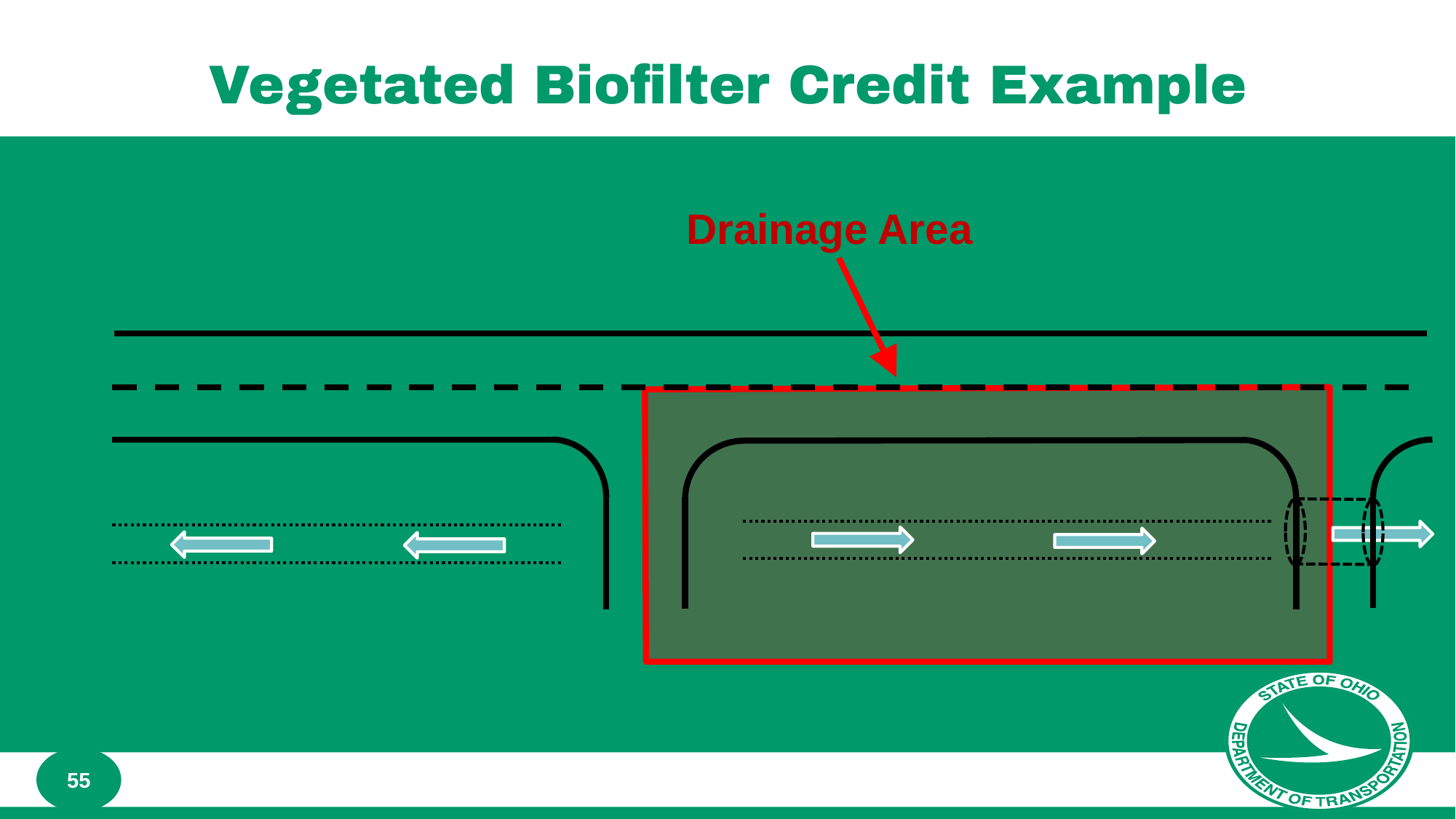

# Vegetated Biofilter Credit Example
Drainage Area